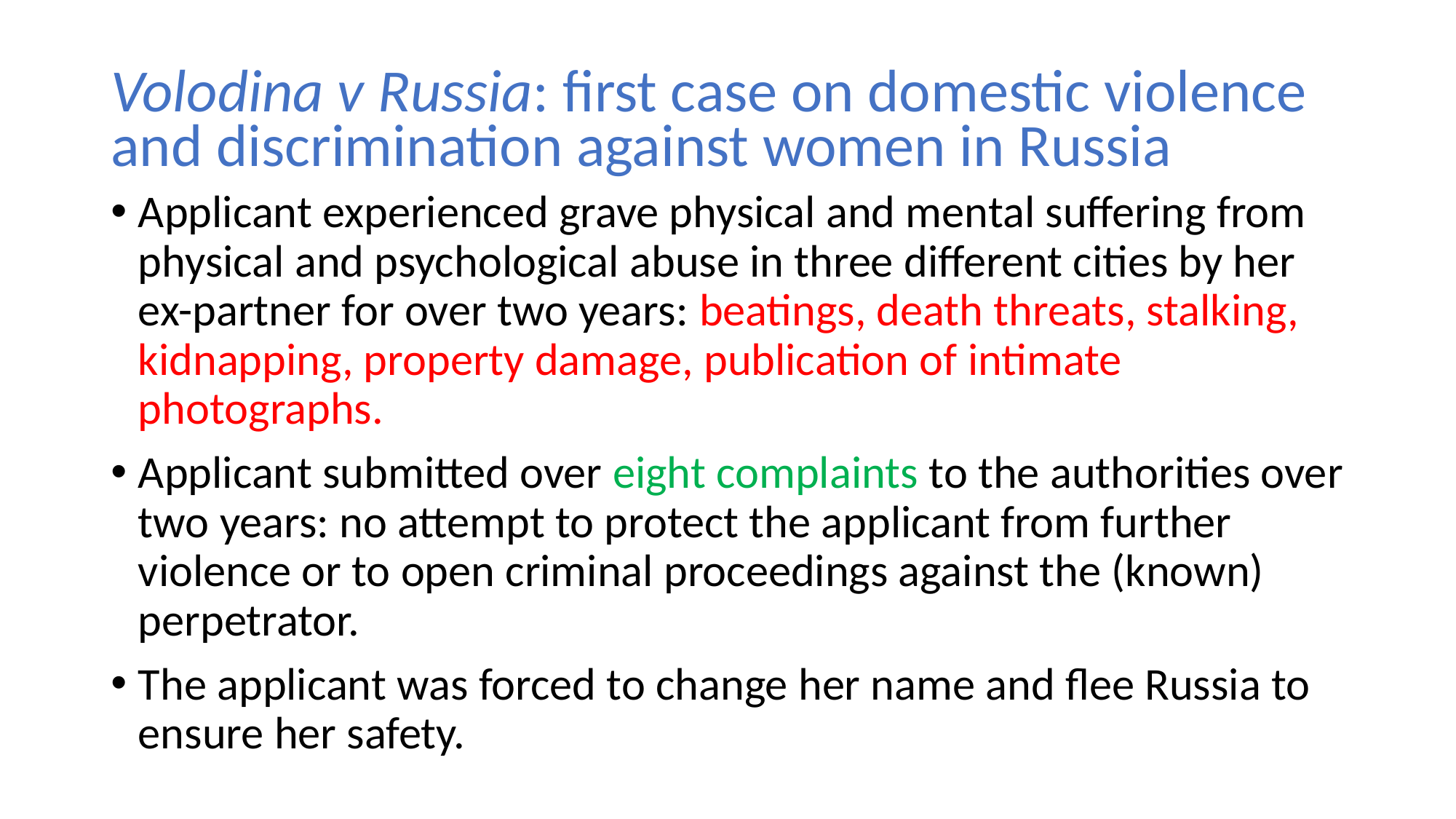

# Volodina v Russia: first case on domestic violence and discrimination against women in Russia
Applicant experienced grave physical and mental suffering from physical and psychological abuse in three different cities by her ex-partner for over two years: beatings, death threats, stalking, kidnapping, property damage, publication of intimate photographs.
Applicant submitted over eight complaints to the authorities over two years: no attempt to protect the applicant from further violence or to open criminal proceedings against the (known) perpetrator.
The applicant was forced to change her name and flee Russia to ensure her safety.